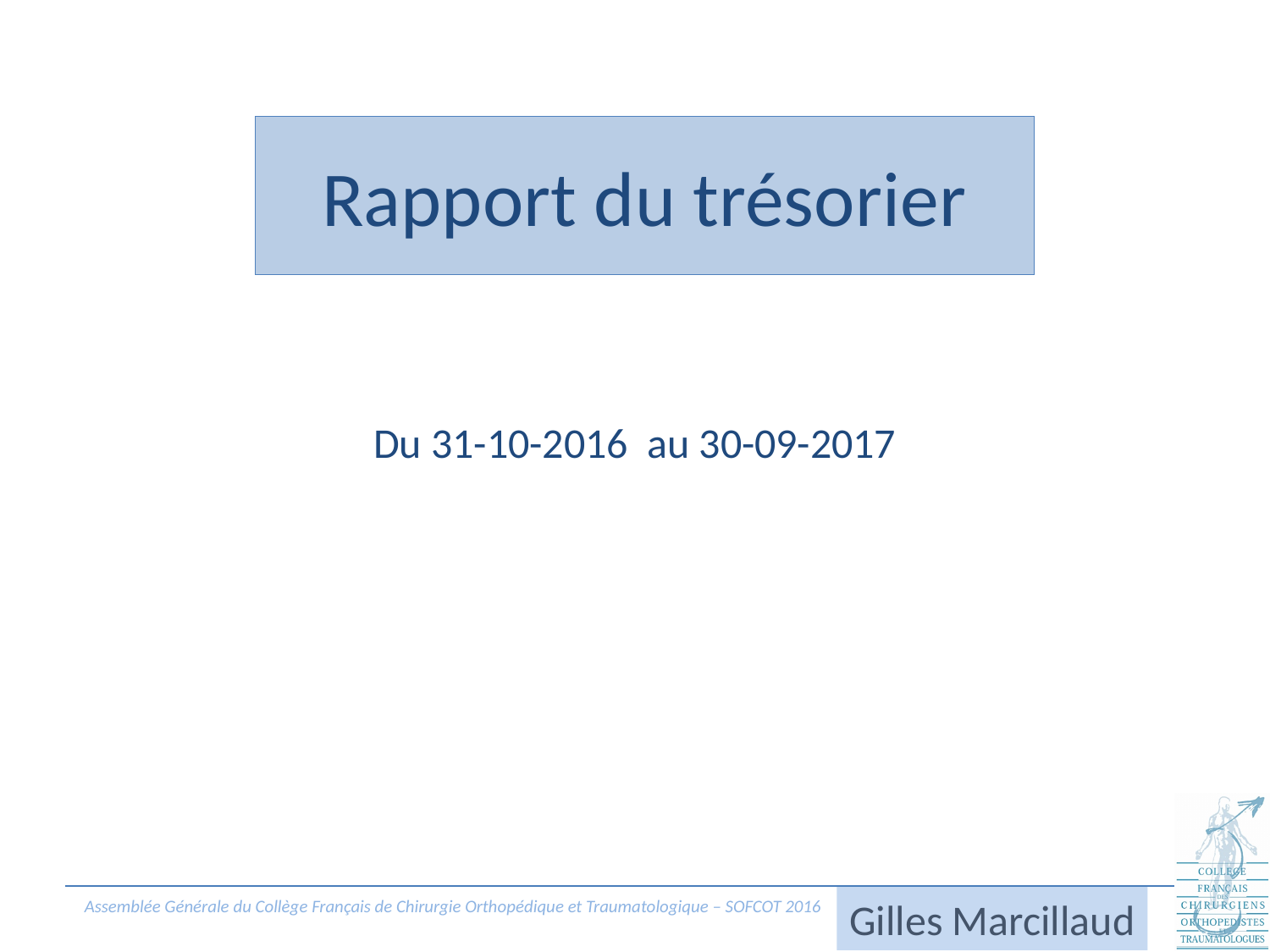

# Rapport du trésorier
Du 31-10-2016  au 30-09-2017

Gilles Marcillaud